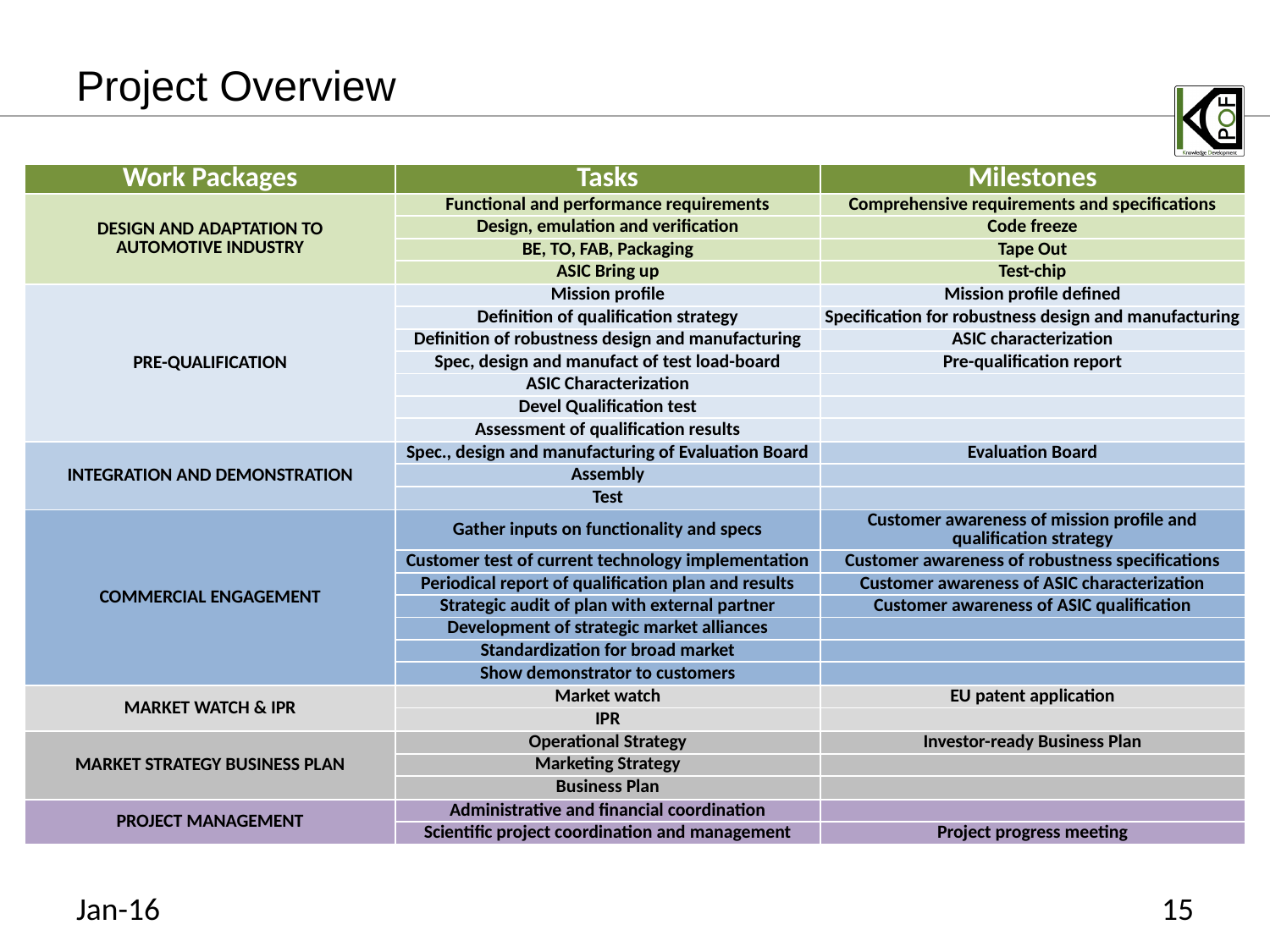

# Project Overview
| Work Packages | Tasks | Milestones |
| --- | --- | --- |
| DESIGN AND ADAPTATION TO AUTOMOTIVE INDUSTRY | Functional and performance requirements | Comprehensive requirements and specifications |
|  | Design, emulation and verification | Code freeze |
|  | BE, TO, FAB, Packaging | Tape Out |
|  | ASIC Bring up | Test-chip |
| PRE-QUALIFICATION | Mission profile | Mission profile defined |
|  | Definition of qualification strategy | Specification for robustness design and manufacturing |
|  | Definition of robustness design and manufacturing | ASIC characterization |
|  | Spec, design and manufact of test load-board | Pre-qualification report |
|  | ASIC Characterization |  |
|  | Devel Qualification test |  |
|  | Assessment of qualification results |  |
| INTEGRATION AND DEMONSTRATION | Spec., design and manufacturing of Evaluation Board | Evaluation Board |
|  | Assembly |  |
|  | Test |  |
| COMMERCIAL ENGAGEMENT | Gather inputs on functionality and specs | Customer awareness of mission profile and qualification strategy |
|  | Customer test of current technology implementation | Customer awareness of robustness specifications |
|  | Periodical report of qualification plan and results | Customer awareness of ASIC characterization |
|  | Strategic audit of plan with external partner | Customer awareness of ASIC qualification |
|  | Development of strategic market alliances |  |
|  | Standardization for broad market |  |
|  | Show demonstrator to customers |  |
| MARKET WATCH & IPR | Market watch | EU patent application |
|  | IPR |  |
| MARKET STRATEGY BUSINESS PLAN | Operational Strategy | Investor-ready Business Plan |
|  | Marketing Strategy |  |
|  | Business Plan |  |
| PROJECT MANAGEMENT | Administrative and financial coordination |  |
|  | Scientific project coordination and management | Project progress meeting |
Jan-16
15